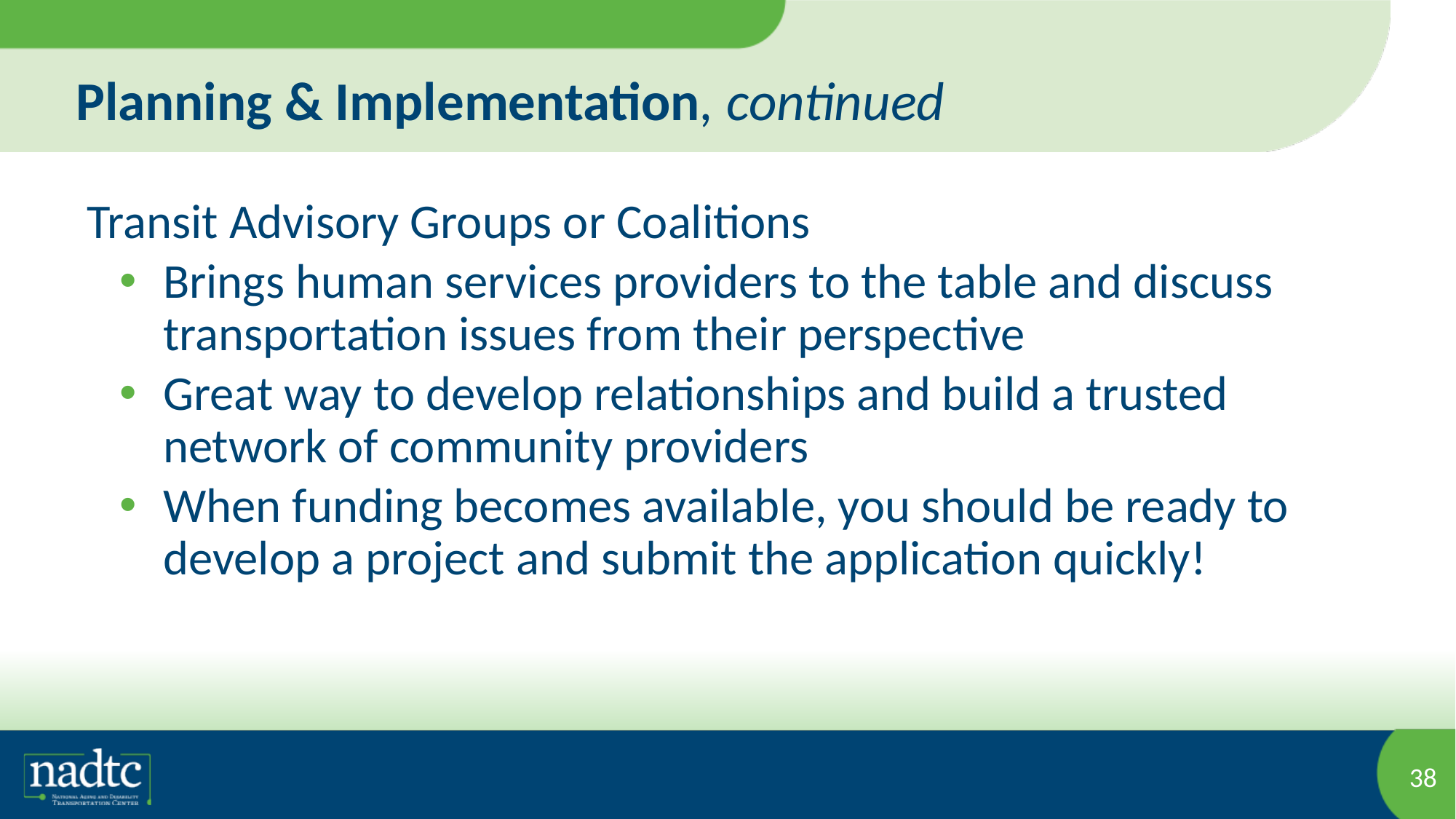

# Planning & Implementation, continued
Transit Advisory Groups or Coalitions
Brings human services providers to the table and discuss transportation issues from their perspective
Great way to develop relationships and build a trusted network of community providers
When funding becomes available, you should be ready to develop a project and submit the application quickly!
38